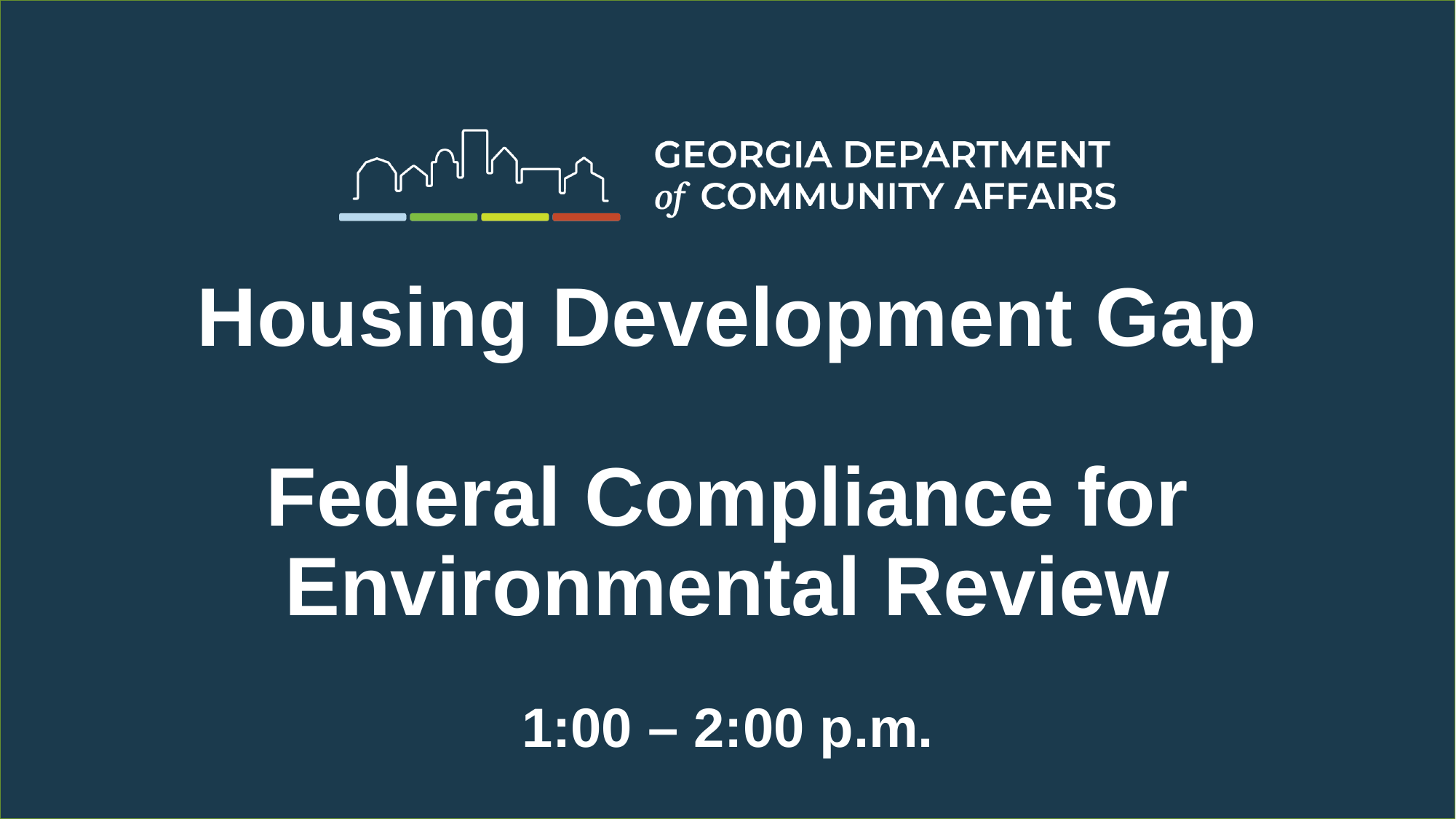

Housing Development Gap

Federal Compliance for Environmental Review

1:00 – 2:00 p.m.